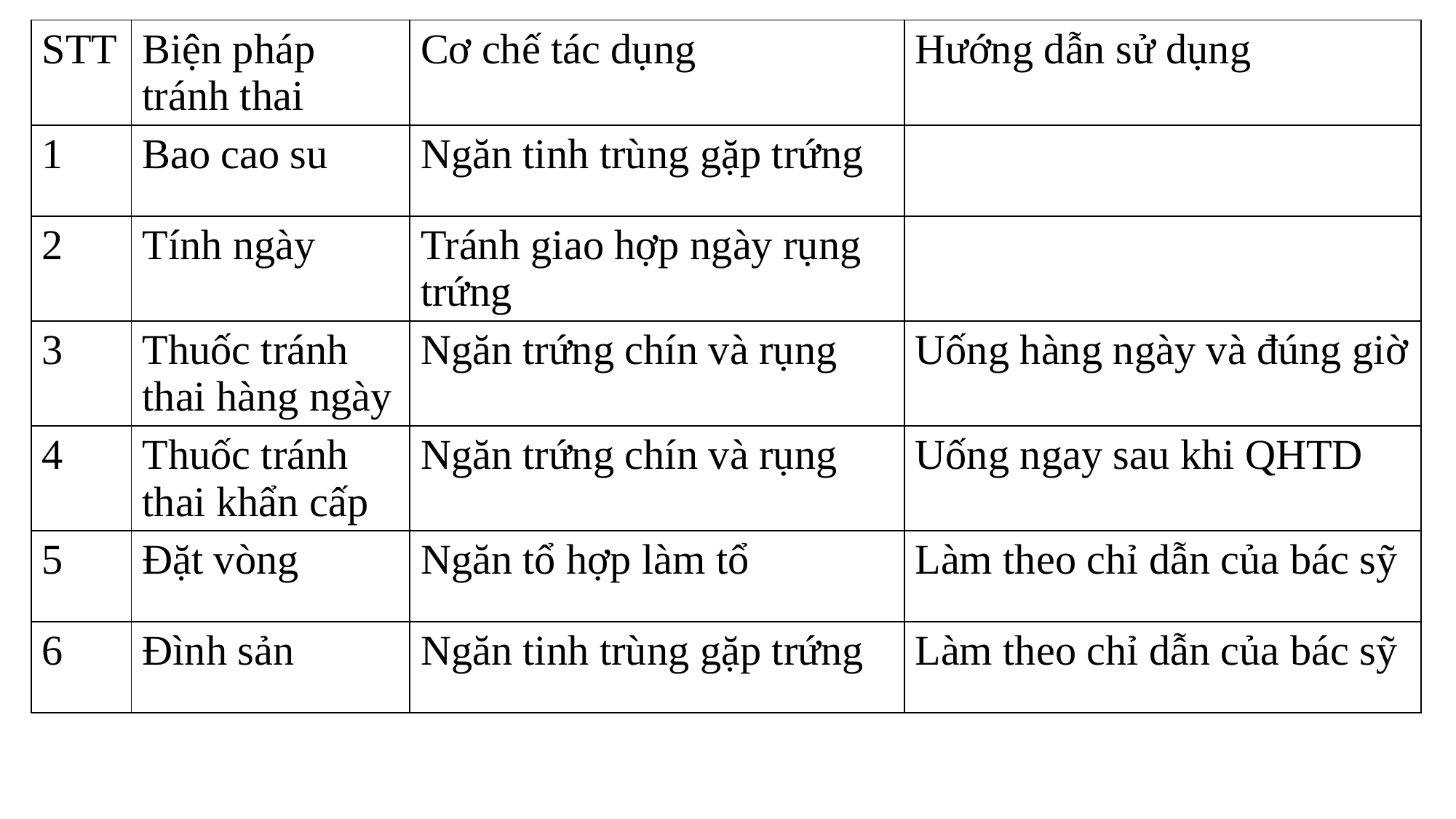

| STT | Biện pháp tránh thai | Cơ chế tác dụng | Hướng dẫn sử dụng |
| --- | --- | --- | --- |
| 1 | Bao cao su | Ngăn tinh trùng gặp trứng |  |
| 2 | Tính ngày | Tránh giao hợp ngày rụng trứng |  |
| 3 | Thuốc tránh thai hàng ngày | Ngăn trứng chín và rụng | Uống hàng ngày và đúng giờ |
| 4 | Thuốc tránh thai khẩn cấp | Ngăn trứng chín và rụng | Uống ngay sau khi QHTD |
| 5 | Đặt vòng | Ngăn tổ hợp làm tổ | Làm theo chỉ dẫn của bác sỹ |
| 6 | Đình sản | Ngăn tinh trùng gặp trứng | Làm theo chỉ dẫn của bác sỹ |